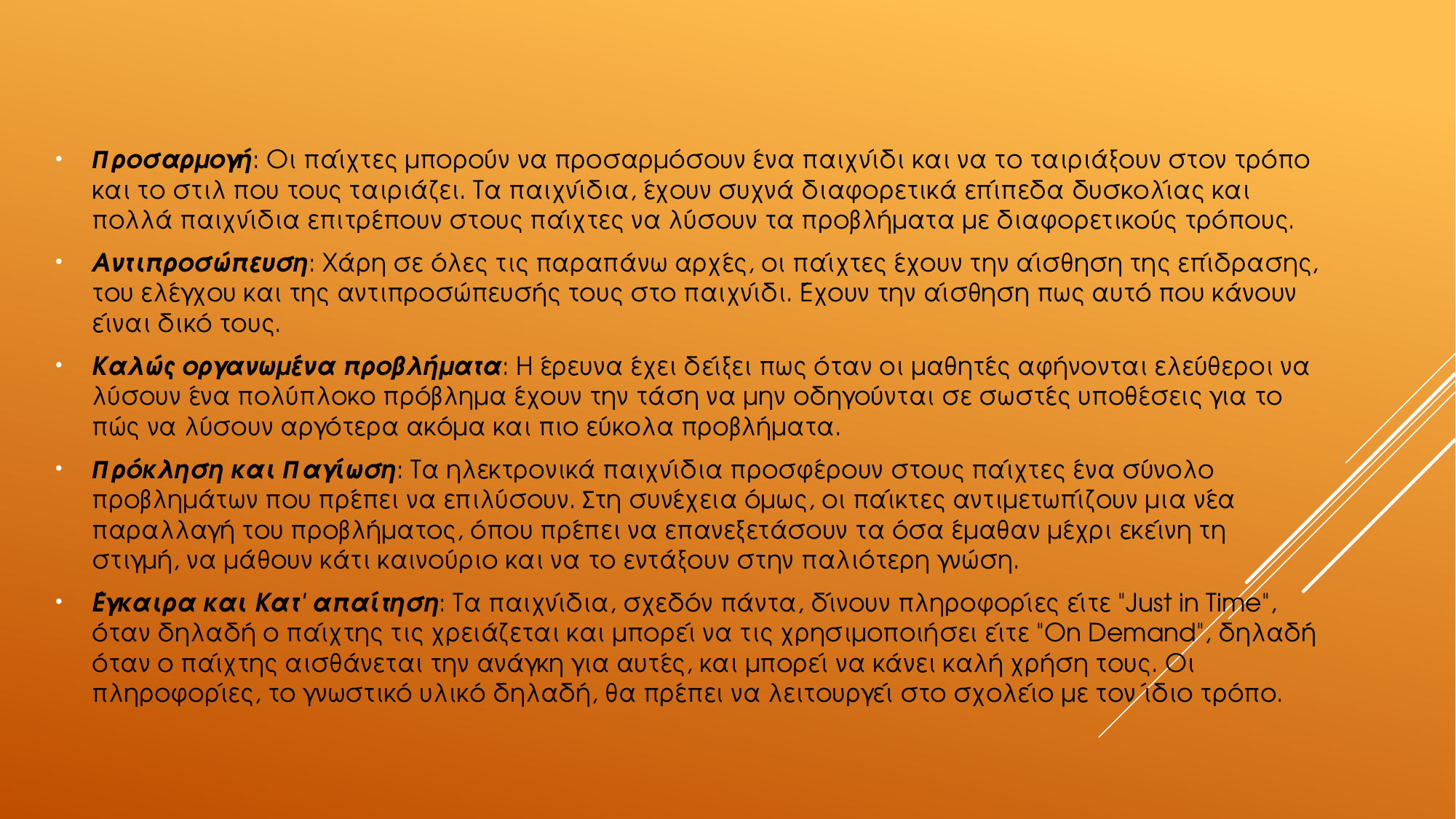

Προσαρμογή: Οι παίχτες μπορούν να προσαρμόσουν ένα παιχνίδι και να το ταιριάξουν στον τρόπο και το στιλ που τους ταιριάζει. Τα παιχνίδια, έχουν συχνά διαφορετικά επίπεδα δυσκολίας και πολλά παιχνίδια επιτρέπουν στους παίχτες να λύσουν τα προβλήματα με διαφορετικούς τρόπους.
Αντιπροσώπευση: Χάρη σε όλες τις παραπάνω αρχές, οι παίχτες έχουν την αίσθηση της επίδρασης, του ελέγχου και της αντιπροσώπευσής τους στο παιχνίδι. Έχουν την αίσθηση πως αυτό που κάνουν είναι δικό τους.
Καλώς οργανωμένα προβλήματα: Η έρευνα έχει δείξει πως όταν οι μαθητές αφήνονται ελεύθεροι να λύσουν ένα πολύπλοκο πρόβλημα έχουν την τάση να μην οδηγούνται σε σωστές υποθέσεις για το πώς να λύσουν αργότερα ακόμα και πιο εύκολα προβλήματα.
Πρόκληση και Παγίωση: Τα ηλεκτρονικά παιχνίδια προσφέρουν στους παίχτες ένα σύνολο προβλημάτων που πρέπει να επιλύσουν. Στη συνέχεια όμως, οι παίκτες αντιμετωπίζουν μια νέα παραλλαγή του προβλήματος, όπου πρέπει να επανεξετάσουν τα όσα έμαθαν μέχρι εκείνη τη στιγμή, να μάθουν κάτι καινούριο και να το εντάξουν στην παλιότερη γνώση.
Έγκαιρα και Κατ' απαίτηση: Τα παιχνίδια, σχεδόν πάντα, δίνουν πληροφορίες είτε "Just in Time", όταν δηλαδή ο παίχτης τις χρειάζεται και μπορεί να τις χρησιμοποιήσει είτε "On Demand", δηλαδή όταν ο παίχτης αισθάνεται την ανάγκη για αυτές, και μπορεί να κάνει καλή χρήση τους. Οι πληροφορίες, το γνωστικό υλικό δηλαδή, θα πρέπει να λειτουργεί στο σχολείο με τον ίδιο τρόπο.